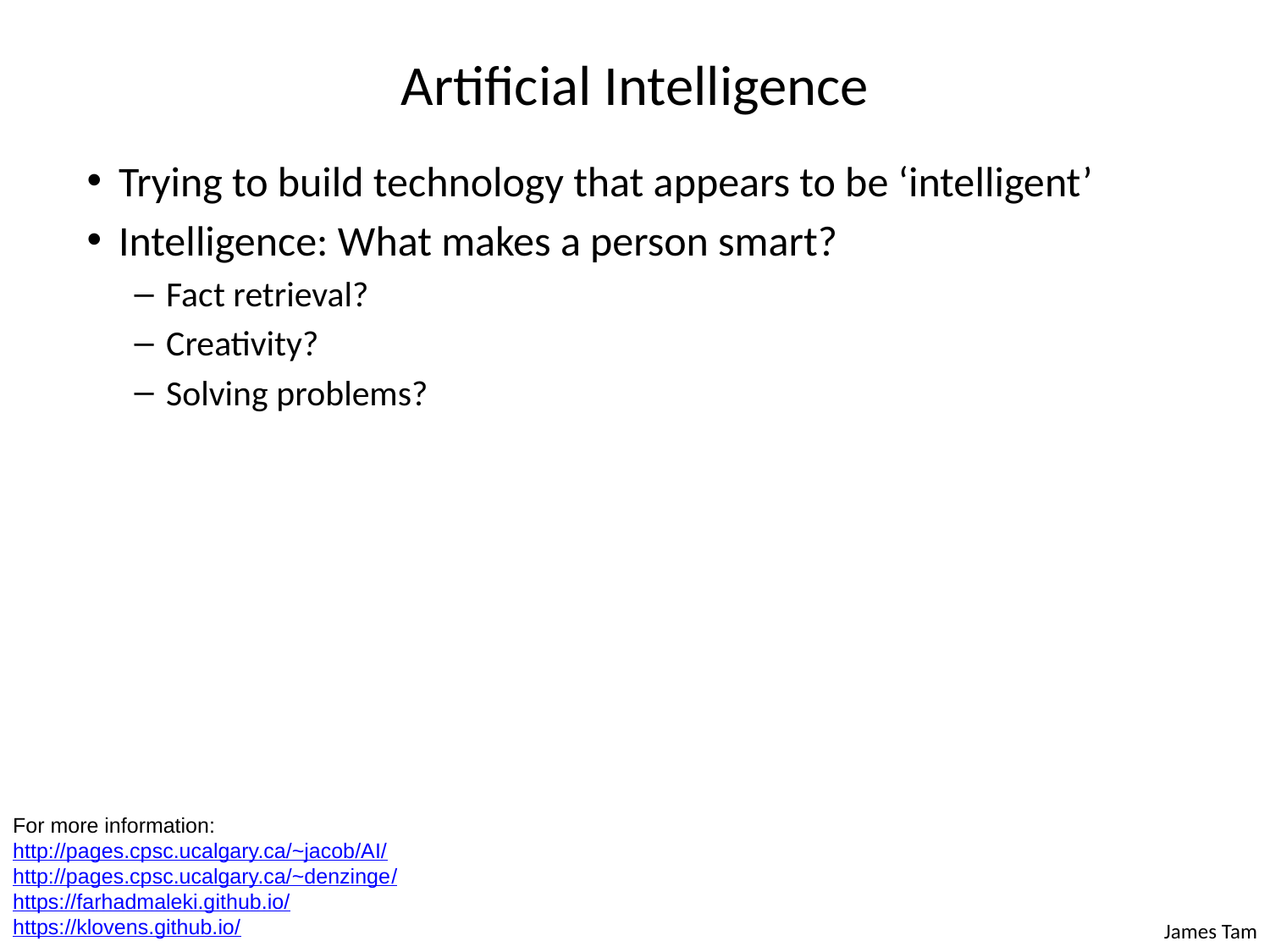

# Artificial Intelligence
Trying to build technology that appears to be ‘intelligent’
Intelligence: What makes a person smart?
Fact retrieval?
Creativity?
Solving problems?

For more information:
http://pages.cpsc.ucalgary.ca/~jacob/AI/ http://pages.cpsc.ucalgary.ca/~denzinge/
https://farhadmaleki.github.io/
https://klovens.github.io/